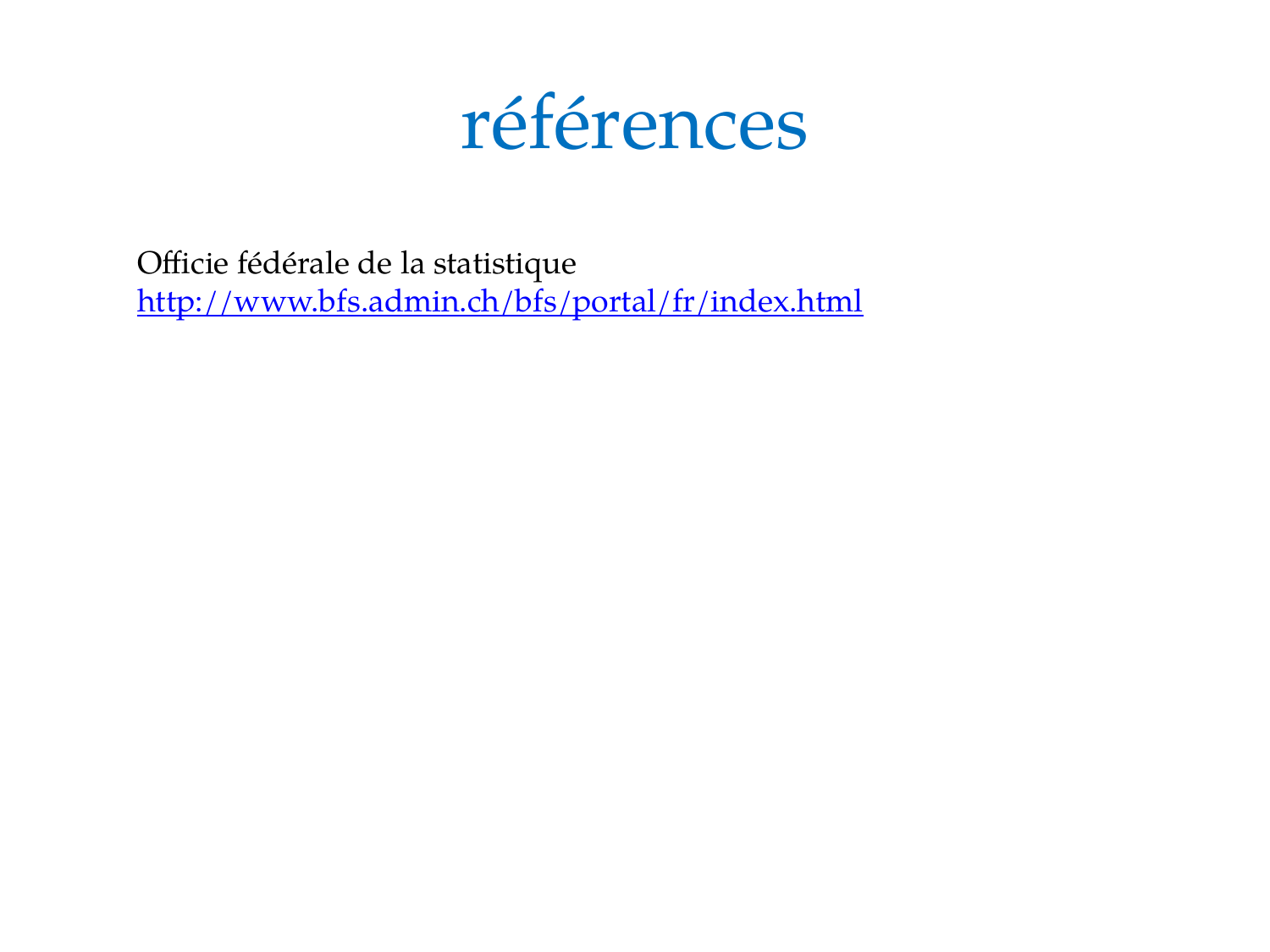

# références
Officie fédérale de la statistique
http://www.bfs.admin.ch/bfs/portal/fr/index.html